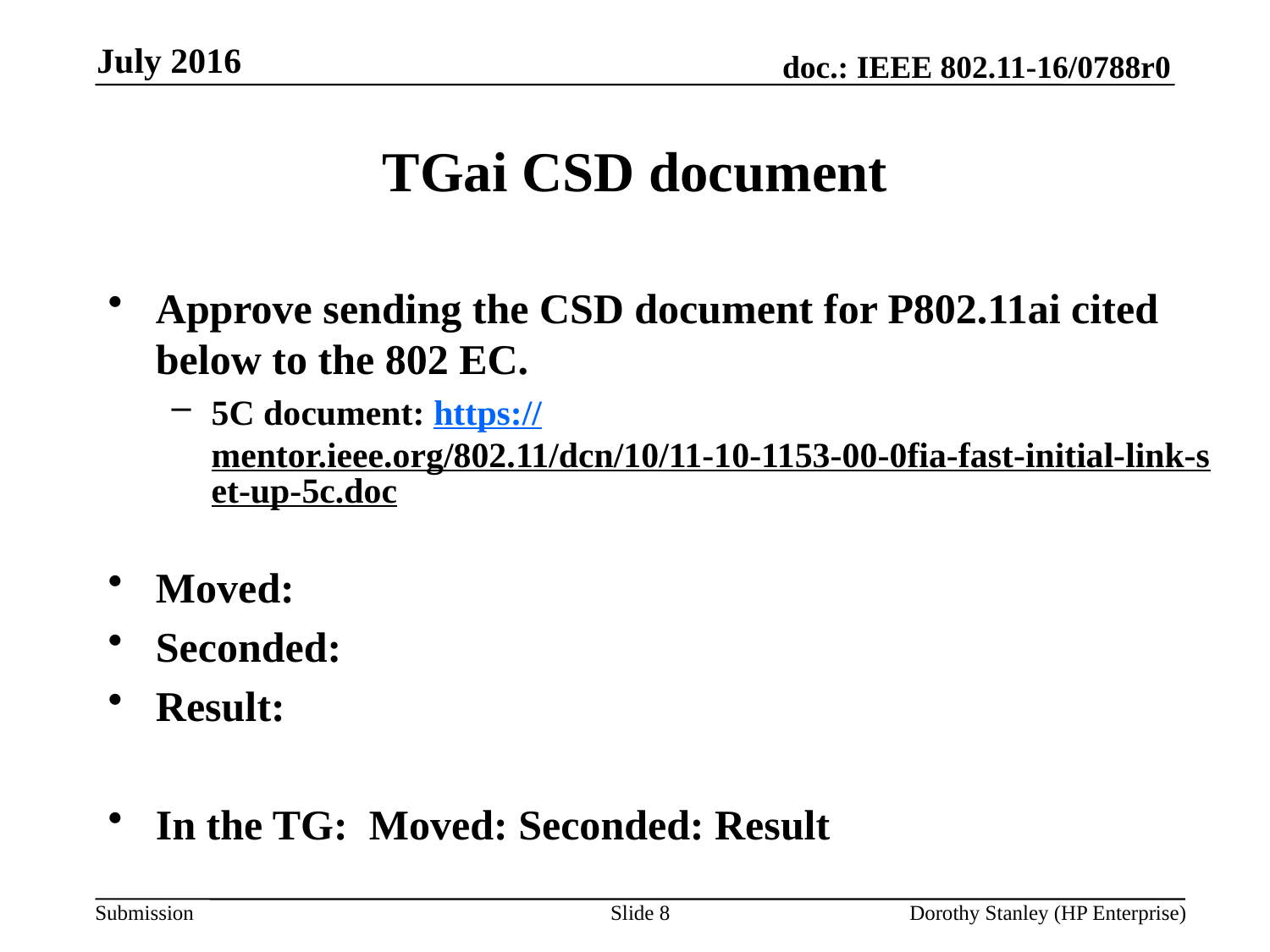

July 2016
# TGai CSD document
Approve sending the CSD document for P802.11ai cited below to the 802 EC.
5C document: https://mentor.ieee.org/802.11/dcn/10/11-10-1153-00-0fia-fast-initial-link-set-up-5c.doc
Moved:
Seconded:
Result:

In the TG:  Moved: Seconded: Result

Slide 8
Dorothy Stanley (HP Enterprise)